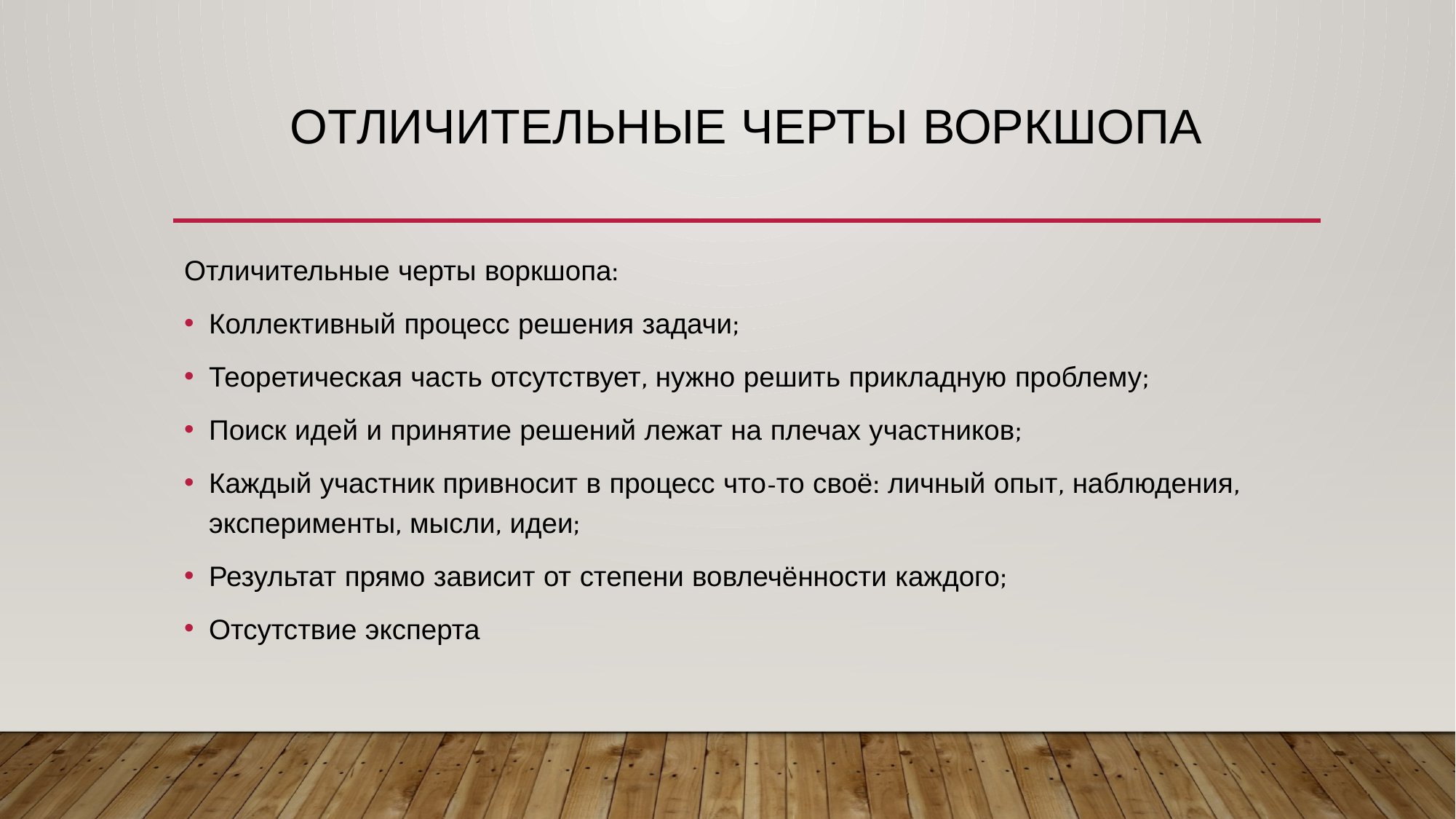

# Отличительные черты воркшопа
Отличительные черты воркшопа:
Коллективный процесс решения задачи;
Теоретическая часть отсутствует, нужно решить прикладную проблему;
Поиск идей и принятие решений лежат на плечах участников;
Каждый участник привносит в процесс что-то своё: личный опыт, наблюдения, эксперименты, мысли, идеи;
Результат прямо зависит от степени вовлечённости каждого;
Отсутствие эксперта